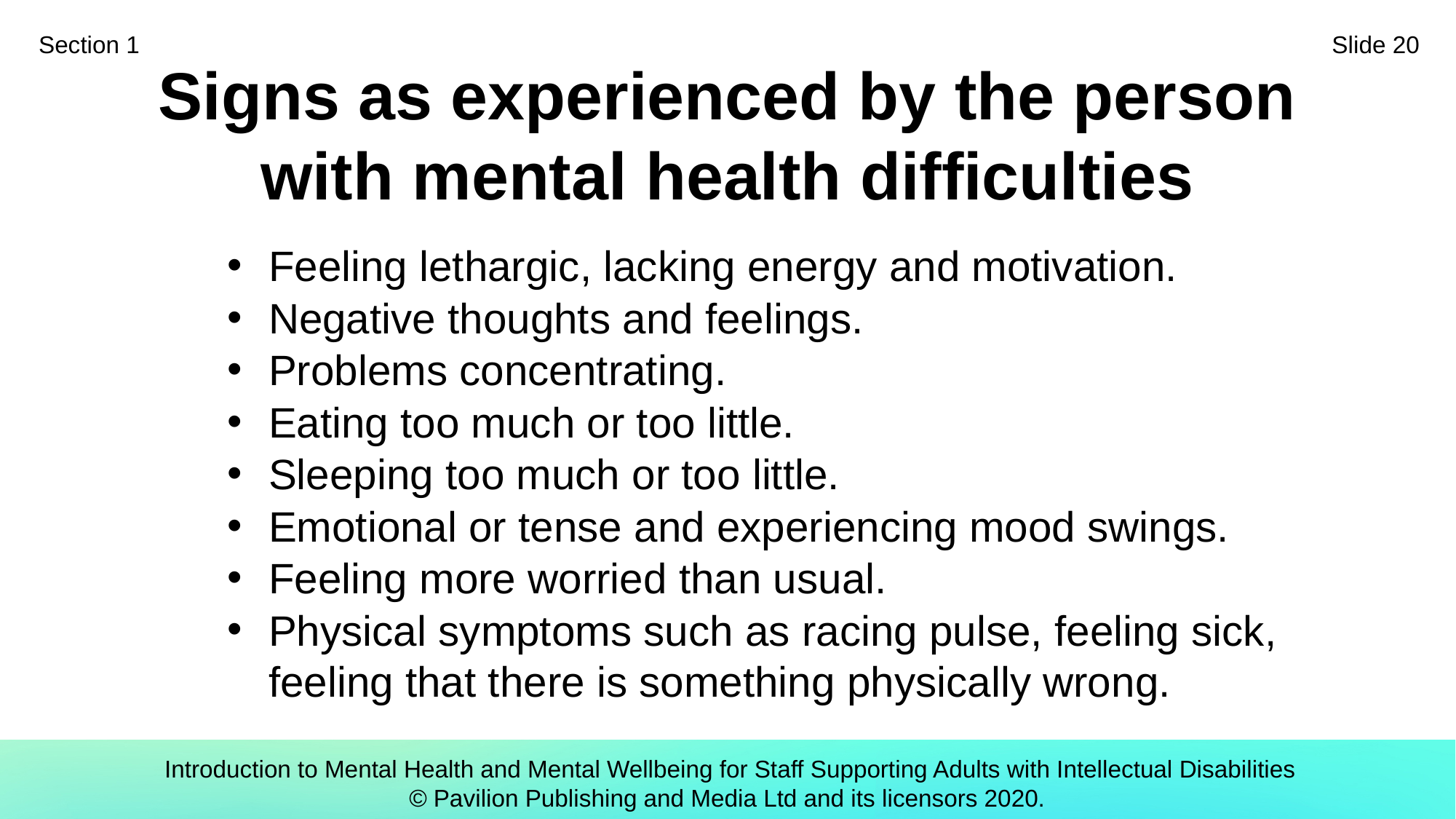

Section 1
Slide 20
# Signs as experienced by the person with mental health difficulties
Feeling lethargic, lacking energy and motivation.
Negative thoughts and feelings.
Problems concentrating.
Eating too much or too little.
Sleeping too much or too little.
Emotional or tense and experiencing mood swings.
Feeling more worried than usual.
Physical symptoms such as racing pulse, feeling sick, feeling that there is something physically wrong.